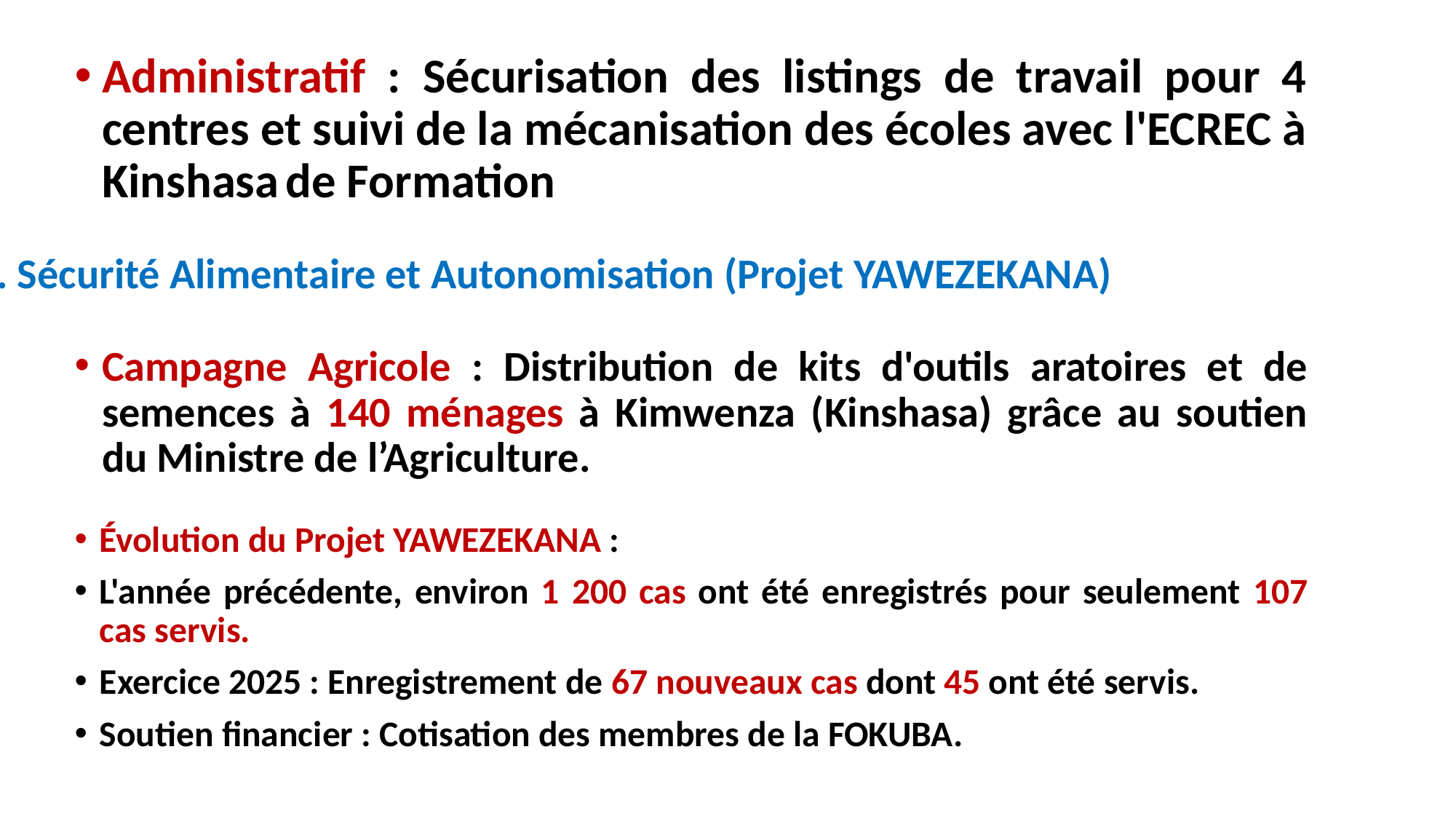

Administratif : Sécurisation des listings de travail pour 4 centres et suivi de la mécanisation des écoles avec l'ECREC à Kinshasa de Formation
2. Sécurité Alimentaire et Autonomisation (Projet YAWEZEKANA)

Campagne Agricole : Distribution de kits d'outils aratoires et de semences à 140 ménages à Kimwenza (Kinshasa) grâce au soutien du Ministre de l’Agriculture.
Évolution du Projet YAWEZEKANA :
L'année précédente, environ 1 200 cas ont été enregistrés pour seulement 107 cas servis.
Exercice 2025 : Enregistrement de 67 nouveaux cas dont 45 ont été servis.
Soutien financier : Cotisation des membres de la FOKUBA.